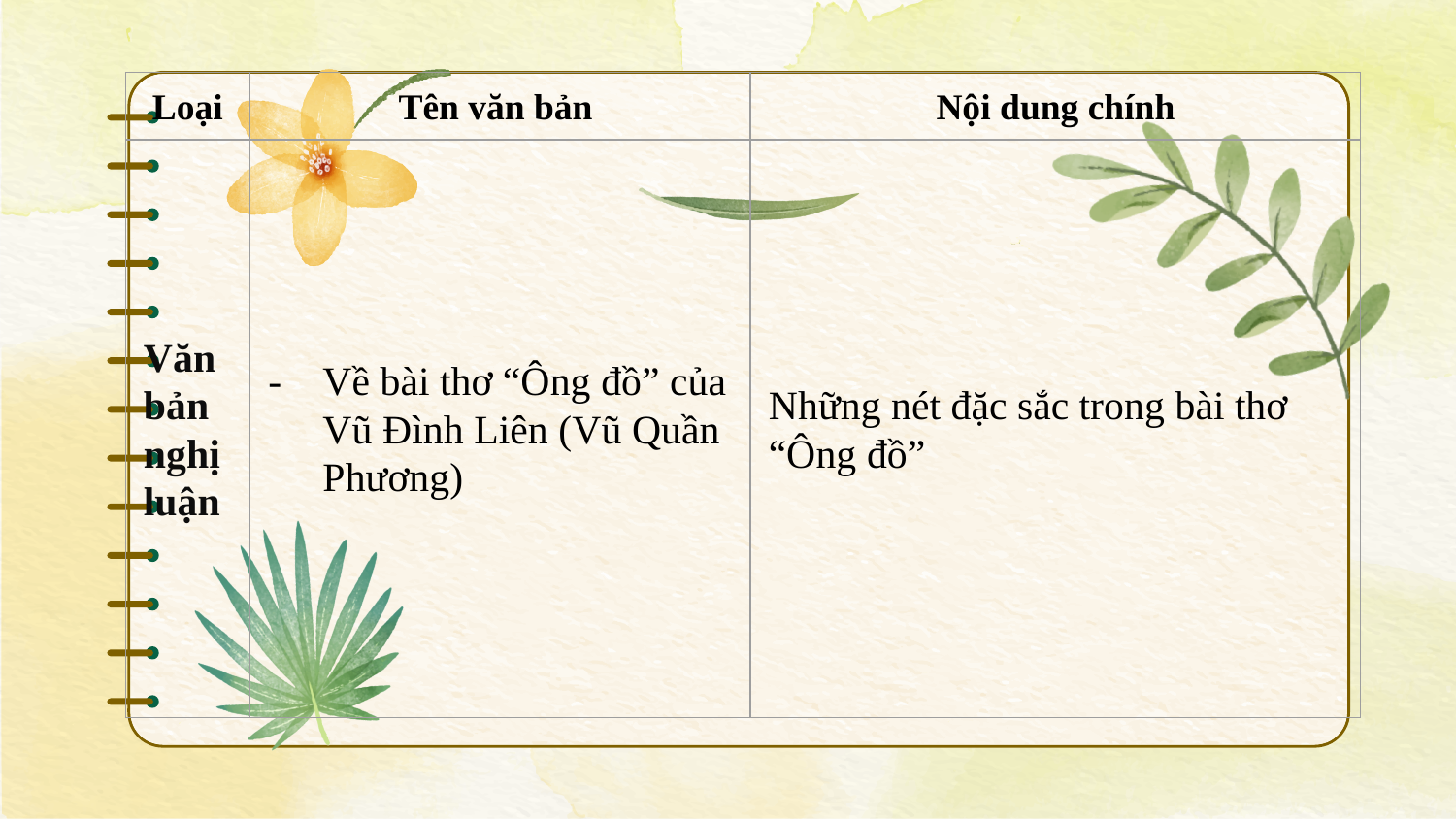

| Loại | Tên văn bản | Nội dung chính |
| --- | --- | --- |
| Văn bản nghị luận | Về bài thơ “Ông đồ” của Vũ Đình Liên (Vũ Quần Phương) | Những nét đặc sắc trong bài thơ “Ông đồ” |